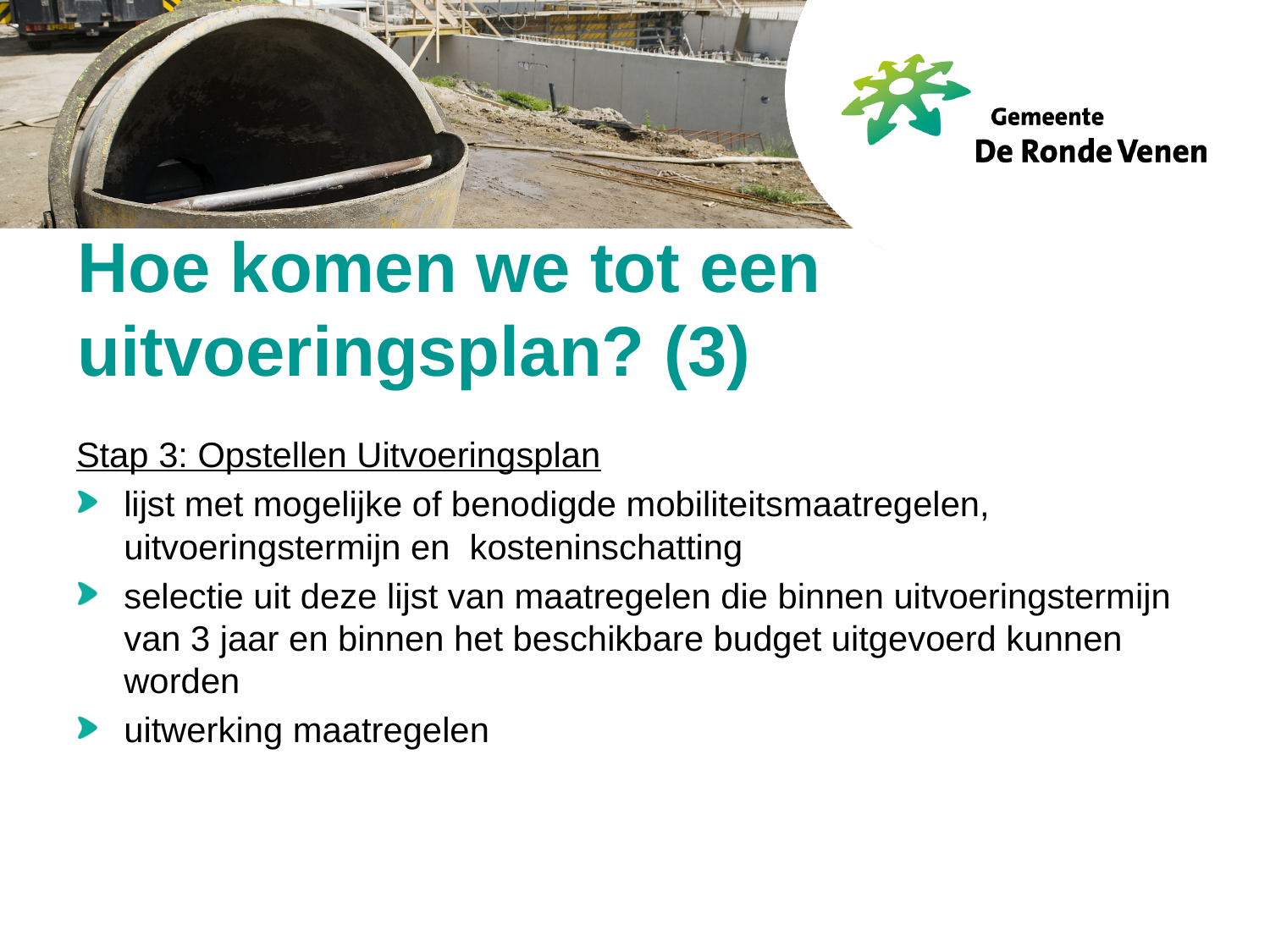

# Hoe komen we tot een uitvoeringsplan? (3)
Stap 3: Opstellen Uitvoeringsplan
lijst met mogelijke of benodigde mobiliteitsmaatregelen, uitvoeringstermijn en  kosteninschatting
selectie uit deze lijst van maatregelen die binnen uitvoeringstermijn van 3 jaar en binnen het beschikbare budget uitgevoerd kunnen worden
uitwerking maatregelen